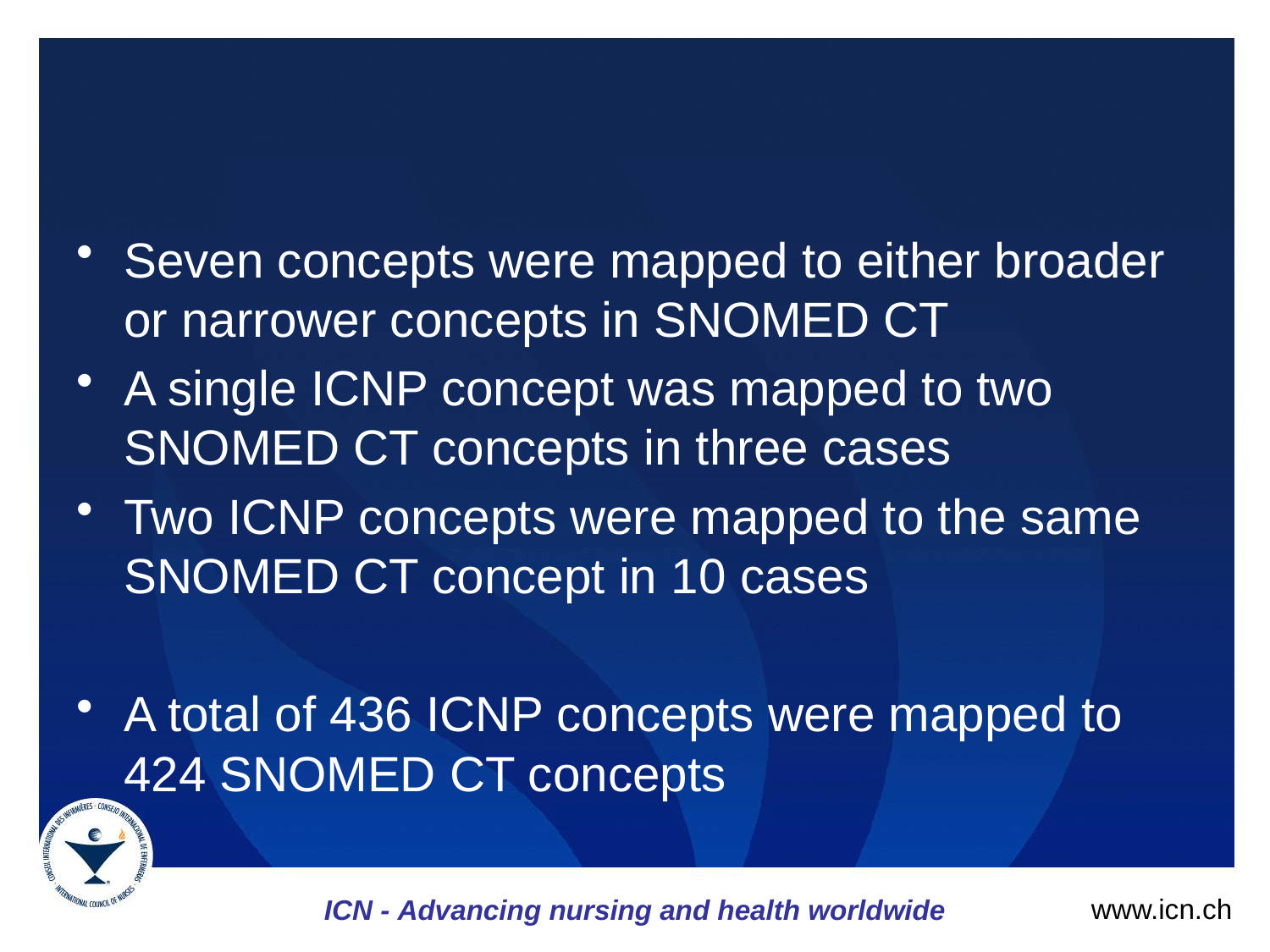

#
Seven concepts were mapped to either broader or narrower concepts in SNOMED CT
A single ICNP concept was mapped to two SNOMED CT concepts in three cases
Two ICNP concepts were mapped to the same SNOMED CT concept in 10 cases

A total of 436 ICNP concepts were mapped to 424 SNOMED CT concepts